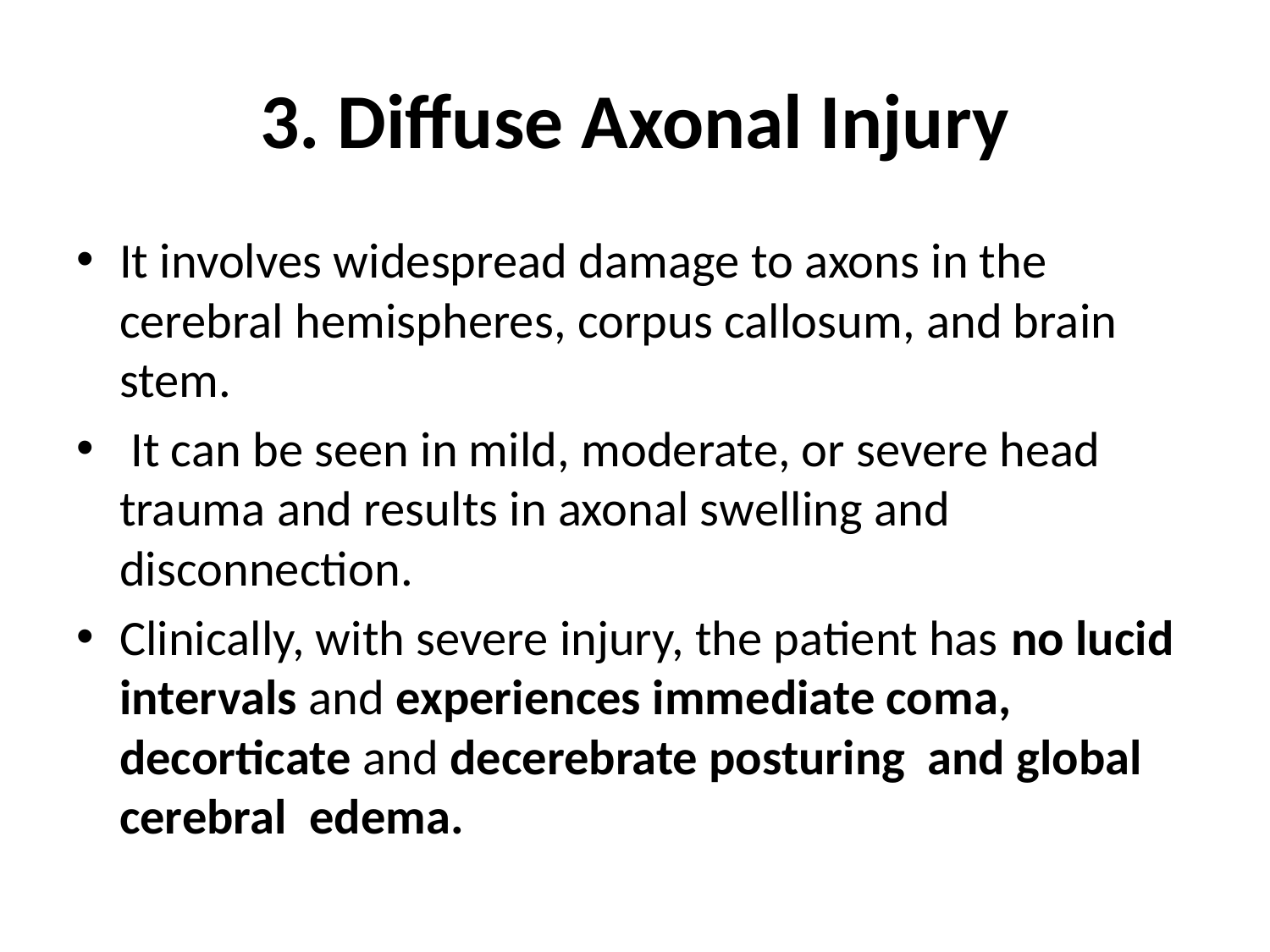

# 3. Diffuse Axonal Injury
It involves widespread damage to axons in the cerebral hemispheres, corpus callosum, and brain stem.
 It can be seen in mild, moderate, or severe head trauma and results in axonal swelling and disconnection.
Clinically, with severe injury, the patient has no lucid intervals and experiences immediate coma, decorticate and decerebrate posturing  and global cerebral  edema.